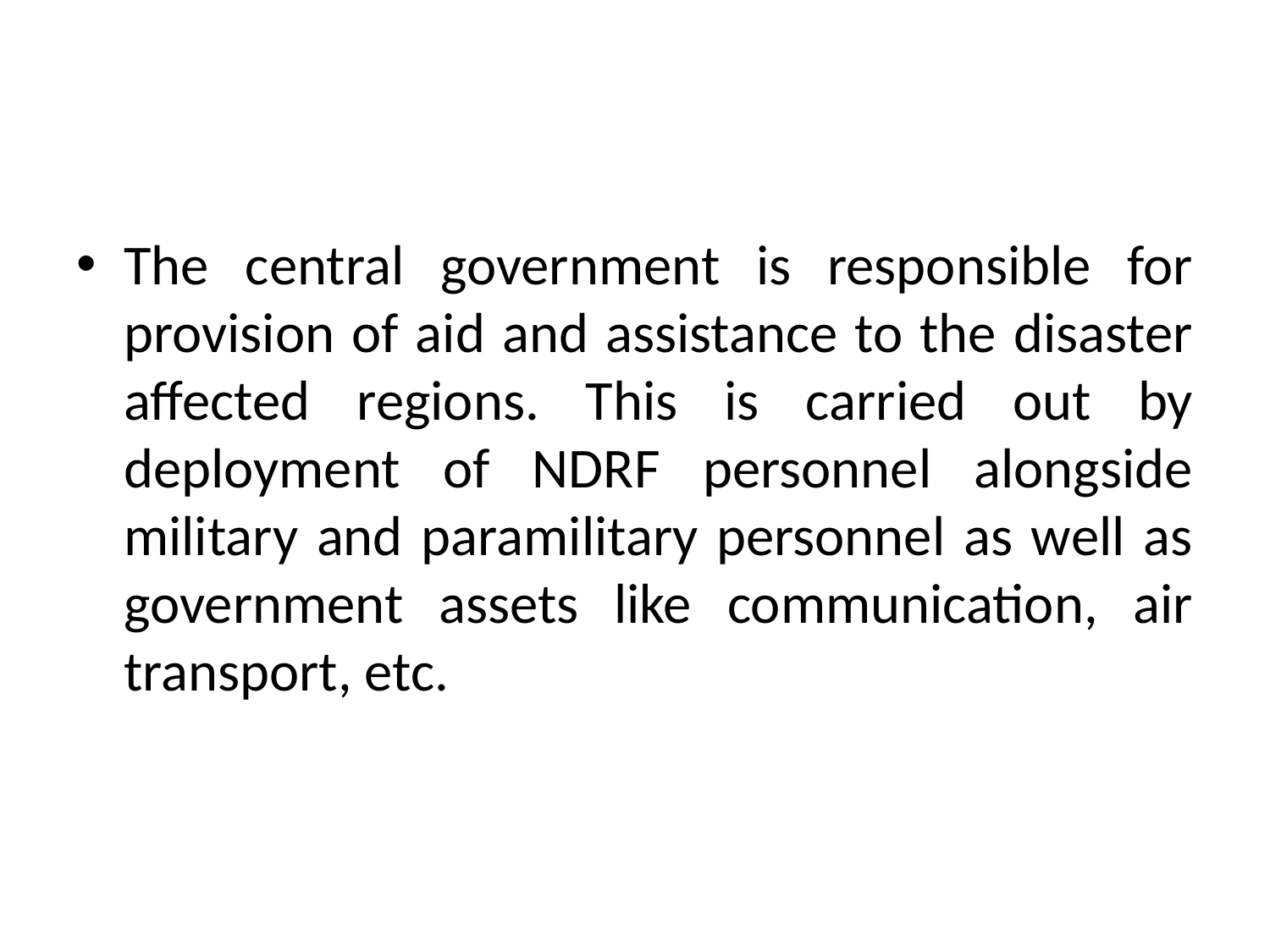

The central government is responsible for provision of aid and assistance to the disaster affected regions. This is carried out by deployment of NDRF personnel alongside military and paramilitary personnel as well as government assets like communication, air transport, etc.